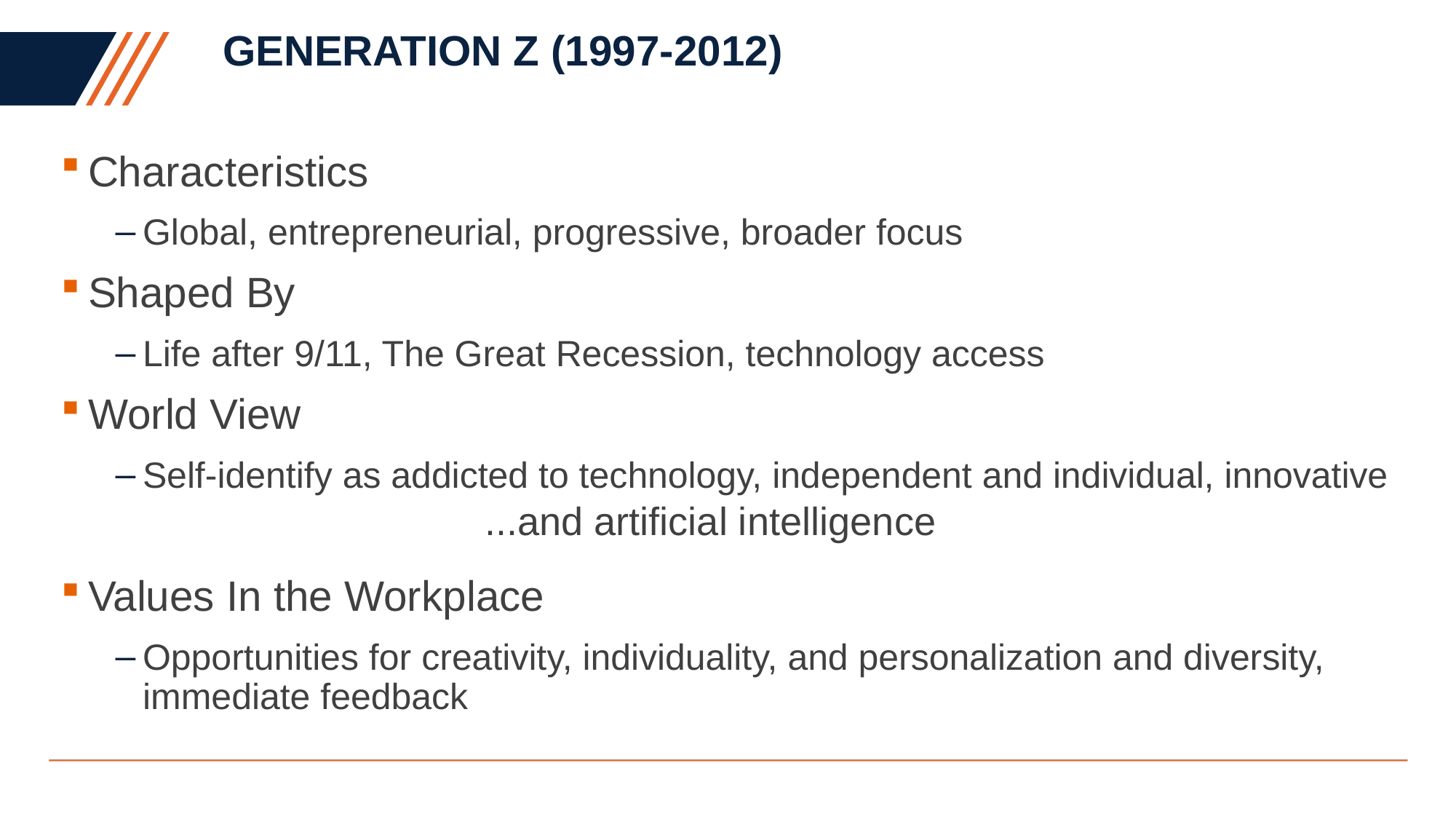

# Generation Z (1997-2012)
Characteristics
Global, entrepreneurial, progressive, broader focus
Shaped By
Life after 9/11, The Great Recession, technology access
World View
Self-identify as addicted to technology, independent and individual, innovative

Values In the Workplace
Opportunities for creativity, individuality, and personalization and diversity, immediate feedback

...and artificial intelligence